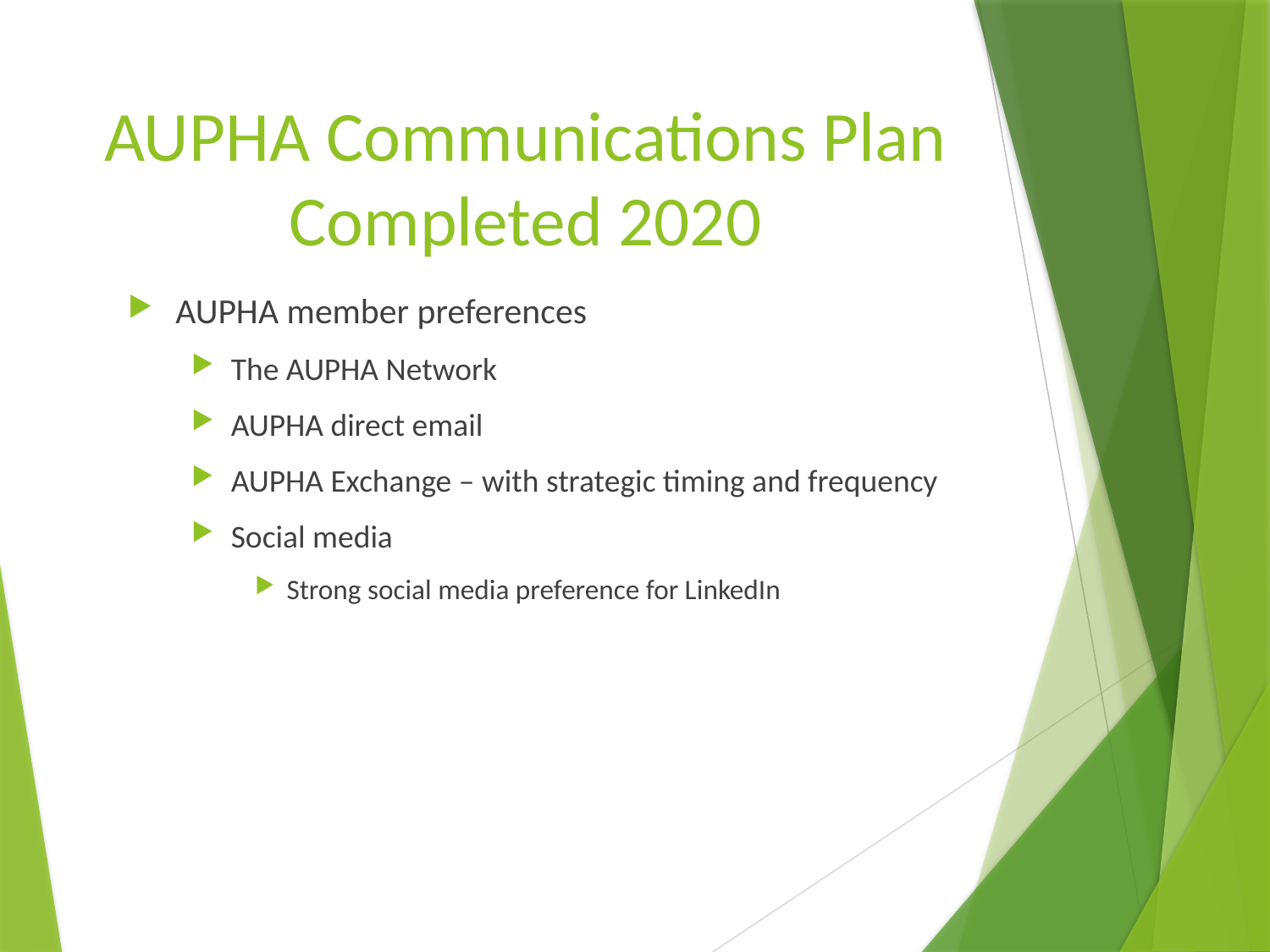

# AUPHA Communications Plan Completed 2020
AUPHA member preferences
The AUPHA Network
AUPHA direct email
AUPHA Exchange – with strategic timing and frequency
Social media
Strong social media preference for LinkedIn